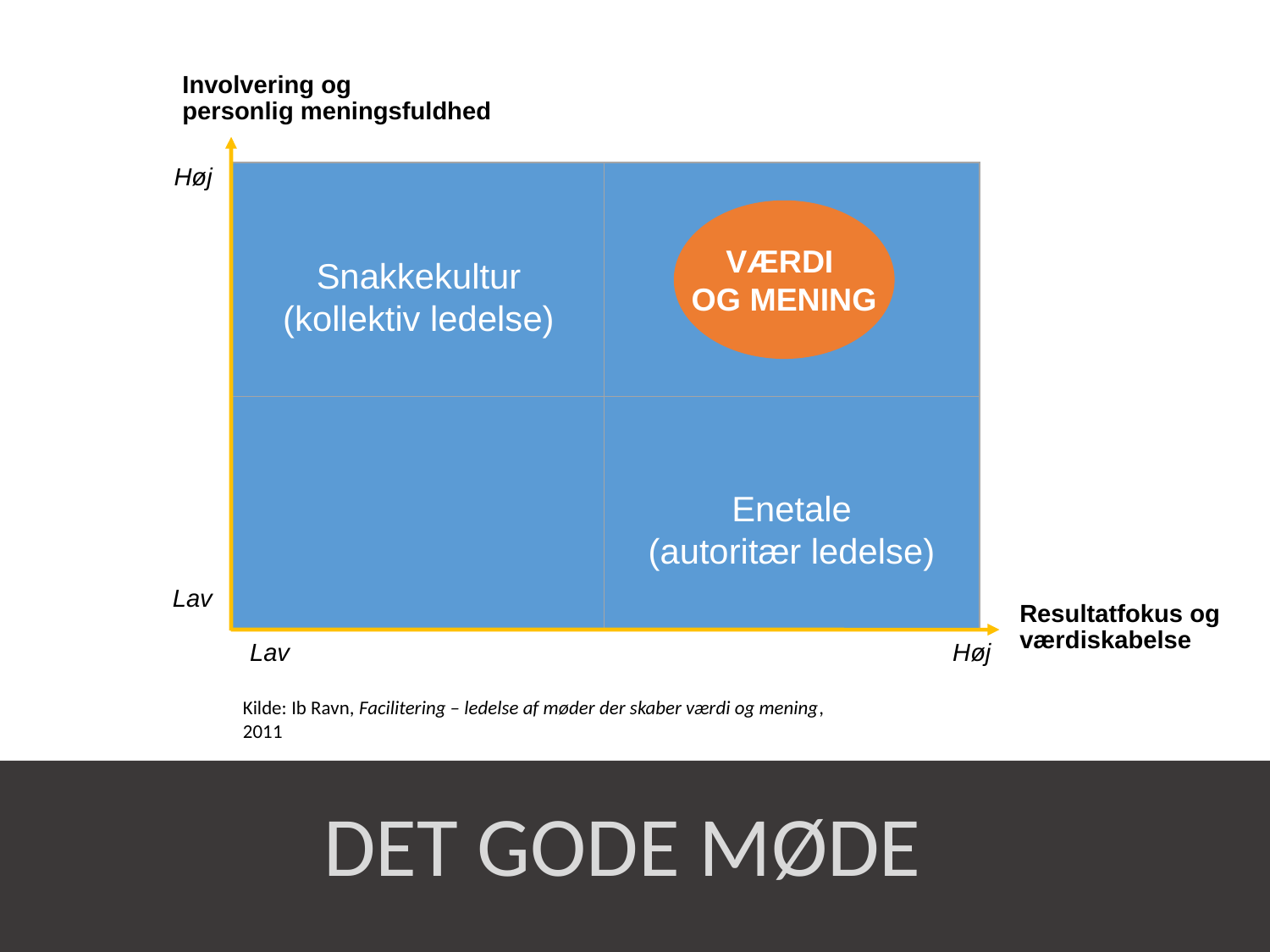

Involvering og
personlig meningsfuldhed

Høj

Lav
Resultatfokus og værdiskabelse
Lav
Høj

VÆRDI
OG MENING
Snakkekultur
(kollektiv ledelse)

Enetale
(autoritær ledelse)
Kilde: Ib Ravn, Facilitering – ledelse af møder der skaber værdi og mening, 2011

DET GODE MØDE